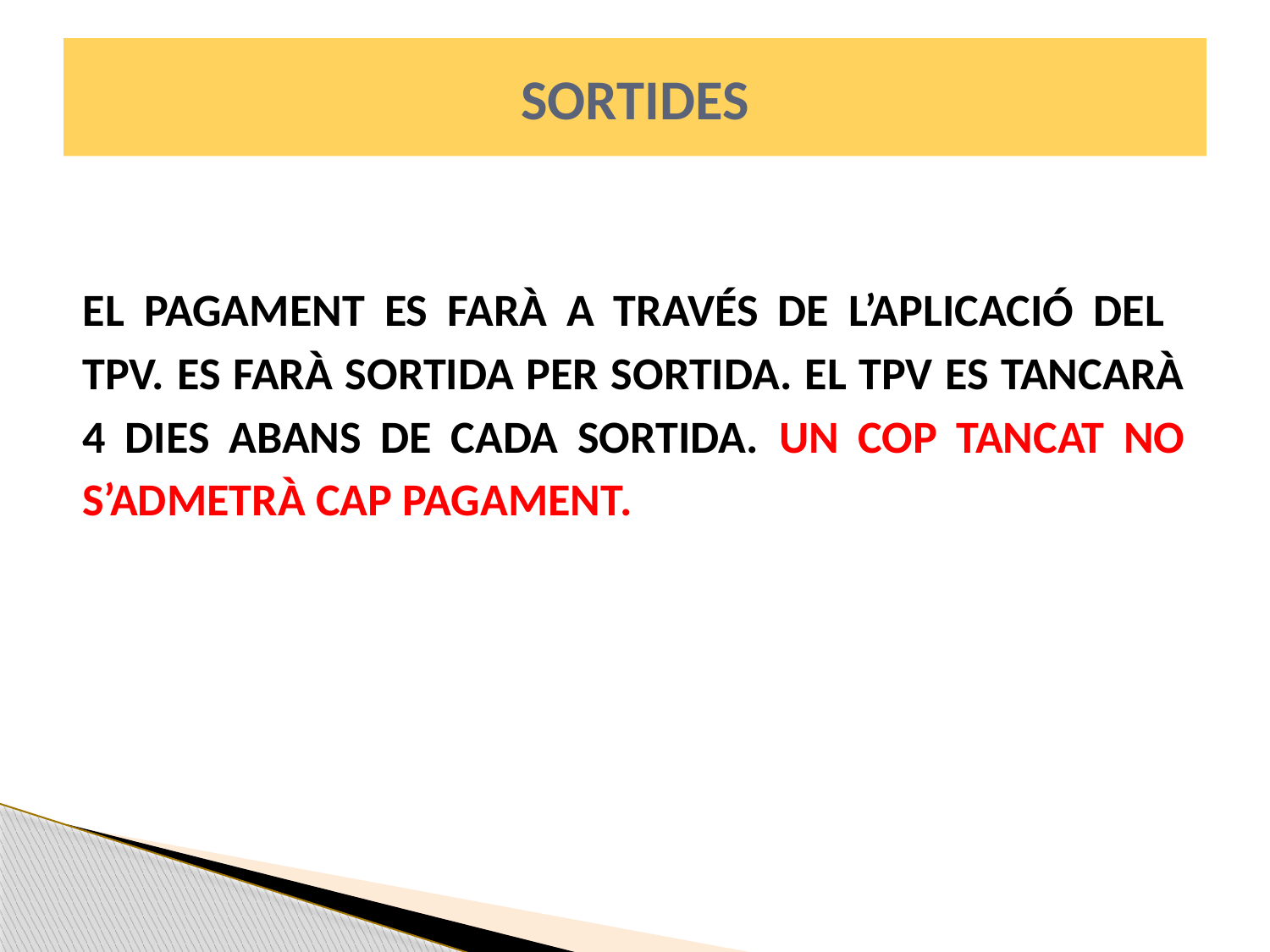

# SORTIDES

EL PAGAMENT ES FARÀ A TRAVÉS DE L’APLICACIÓ DEL  TPV. ES FARÀ SORTIDA PER SORTIDA. EL TPV ES TANCARÀ 4 DIES ABANS DE CADA SORTIDA. UN COP TANCAT NO S’ADMETRÀ CAP PAGAMENT.